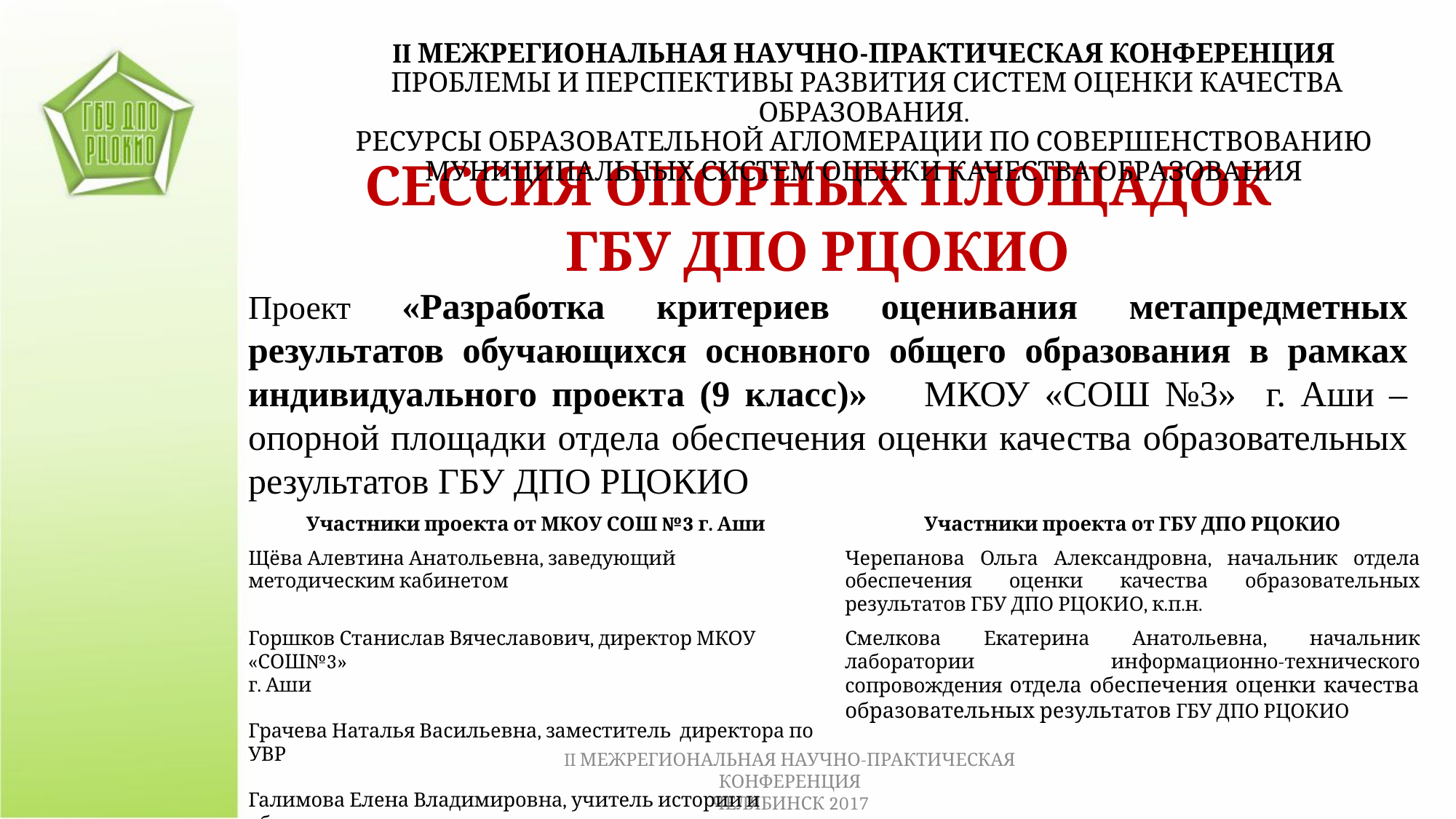

II МЕЖРЕГИОНАЛЬНАЯ НАУЧНО-ПРАКТИЧЕСКАЯ КОНФЕРЕНЦИЯ
 ПРОБЛЕМЫ И ПЕРСПЕКТИВЫ РАЗВИТИЯ СИСТЕМ ОЦЕНКИ КАЧЕСТВА ОБРАЗОВАНИЯ.
РЕСУРСЫ ОБРАЗОВАТЕЛЬНОЙ АГЛОМЕРАЦИИ ПО СОВЕРШЕНСТВОВАНИЮ МУНИЦИПАЛЬНЫХ СИСТЕМ ОЦЕНКИ КАЧЕСТВА ОБРАЗОВАНИЯ
СЕССИЯ ОПОРНЫХ ПЛОЩАДОК
ГБУ ДПО РЦОКИО
Проект «Разработка критериев оценивания метапредметных результатов обучающихся основного общего образования в рамках индивидуального проекта (9 класс)»    МКОУ «СОШ №3»  г. Аши – опорной площадки отдела обеспечения оценки качества образовательных результатов ГБУ ДПО РЦОКИО
| Участники проекта от МКОУ СОШ №3 г. Аши | Участники проекта от ГБУ ДПО РЦОКИО |
| --- | --- |
| Щёва Алевтина Анатольевна, заведующий методическим кабинетом | Черепанова Ольга Александровна, начальник отдела обеспечения оценки качества образовательных результатов ГБУ ДПО РЦОКИО, к.п.н. |
| Горшков Станислав Вячеславович, директор МКОУ «СОШ№3» г. Аши Грачева Наталья Васильевна, заместитель директора по УВР Галимова Елена Владимировна, учитель истории и обществознания | Смелкова Екатерина Анатольевна, начальник лаборатории информационно-технического сопровождения отдела обеспечения оценки качества образовательных результатов ГБУ ДПО РЦОКИО |
II МЕЖРЕГИОНАЛЬНАЯ НАУЧНО-ПРАКТИЧЕСКАЯ КОНФЕРЕНЦИЯ
ЧЕЛЯБИНСК 2017